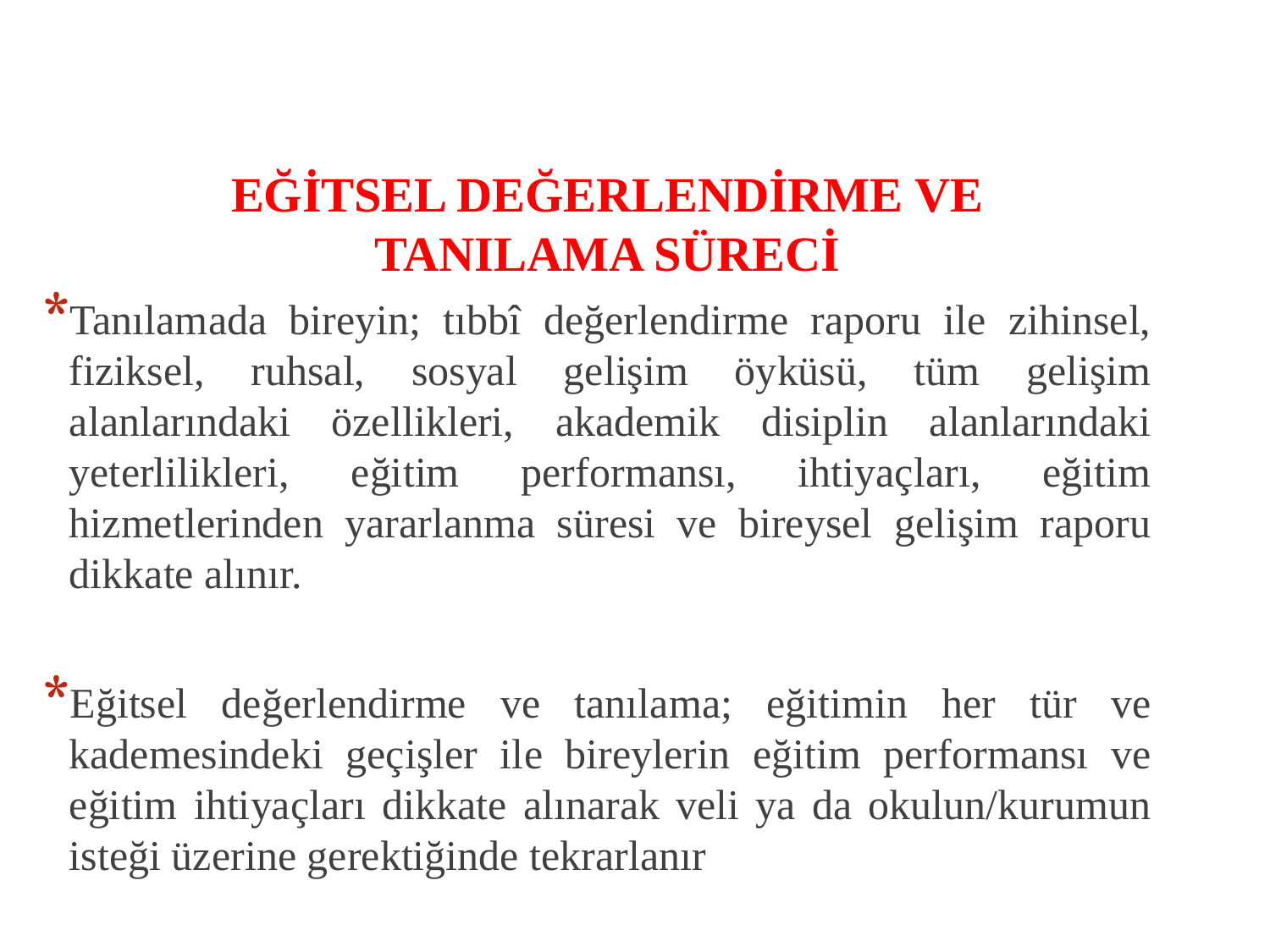

# EĞİTSEL DEĞERLENDİRME VE TANILAMA SÜRECİ
Tanılamada bireyin; tıbbî değerlendirme raporu ile zihinsel, fiziksel, ruhsal, sosyal gelişim öyküsü, tüm gelişim alanlarındaki özellikleri, akademik disiplin alanlarındaki yeterlilikleri, eğitim performansı, ihtiyaçları, eğitim hizmetlerinden yararlanma süresi ve bireysel gelişim raporu dikkate alınır.

Eğitsel değerlendirme ve tanılama; eğitimin her tür ve kademesindeki geçişler ile bireylerin eğitim performansı ve eğitim ihtiyaçları dikkate alınarak veli ya da okulun/kurumun isteği üzerine gerektiğinde tekrarlanır